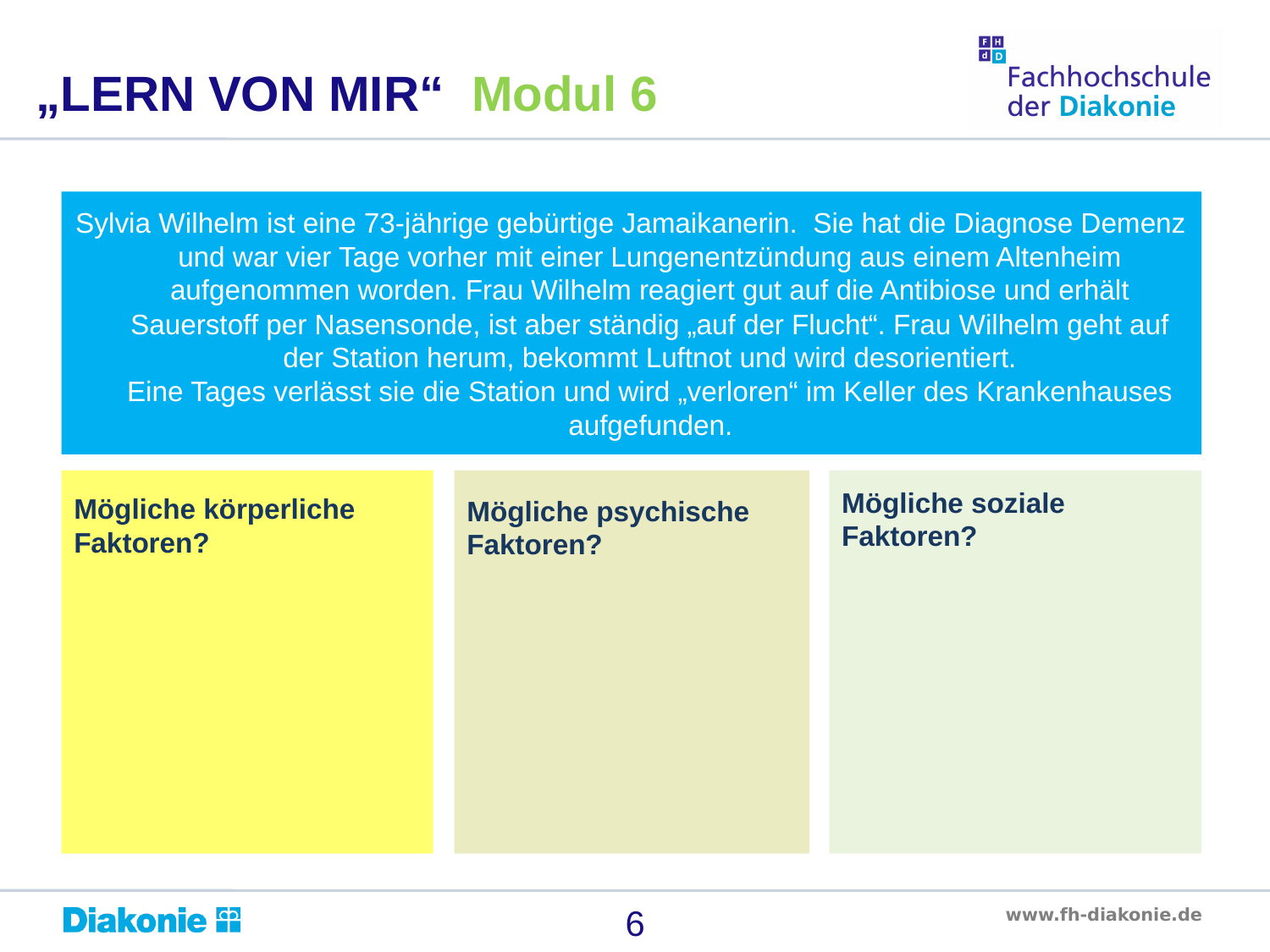

„LERN VON MIR“  Modul 6
Sylvia Wilhelm ist eine 73-jährige gebürtige Jamaikanerin.  Sie hat die Diagnose Demenz und war vier Tage vorher mit einer Lungenentzündung aus einem Altenheim aufgenommen worden. Frau Wilhelm reagiert gut auf die Antibiose und erhält Sauerstoff per Nasensonde, ist aber ständig „auf der Flucht“. Frau Wilhelm geht auf der Station herum, bekommt Luftnot und wird desorientiert.
Eine Tages verlässt sie die Station und wird „verloren“ im Keller des Krankenhauses aufgefunden.
Mögliche körperliche Faktoren?

Mögliche psychische Faktoren?

Mögliche soziale Faktoren?

6